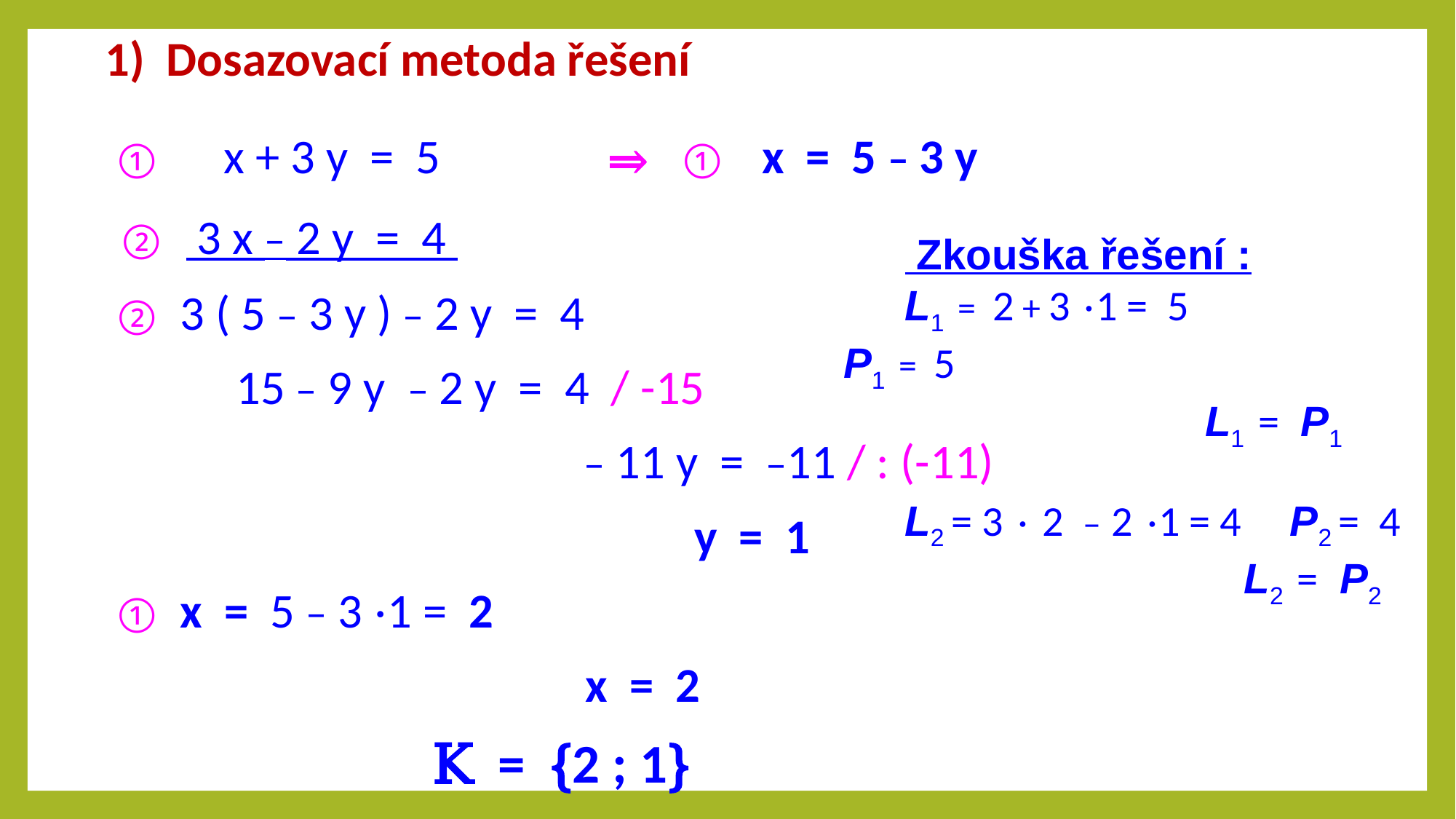

Dosazovací metoda řešení

 ①      x + 3 y  =  5 	      ⇒	  ①   x  =  5 – 3 y
 ②   3 x – 2 y  =  4
 ②  3 ( 5 – 3 y ) – 2 y  =  4
            15 – 9 y  – 2 y  =  4  / -15
				    – 11 y  =  –11 / : (-11)
					    y  =  1
 ①  x  =  5 – 3 ⋅1 =  2
       				    x  =  2
			K  =  {2 ; 1}
       Zkouška řešení :
      L1  =  2 + 3 ⋅1 =  5	 	    P1  =  5
		               L1  =  P1

      L2 = 3 ⋅ 2  – 2 ⋅1 = 4     P2 =  4
			       L2  =  P2